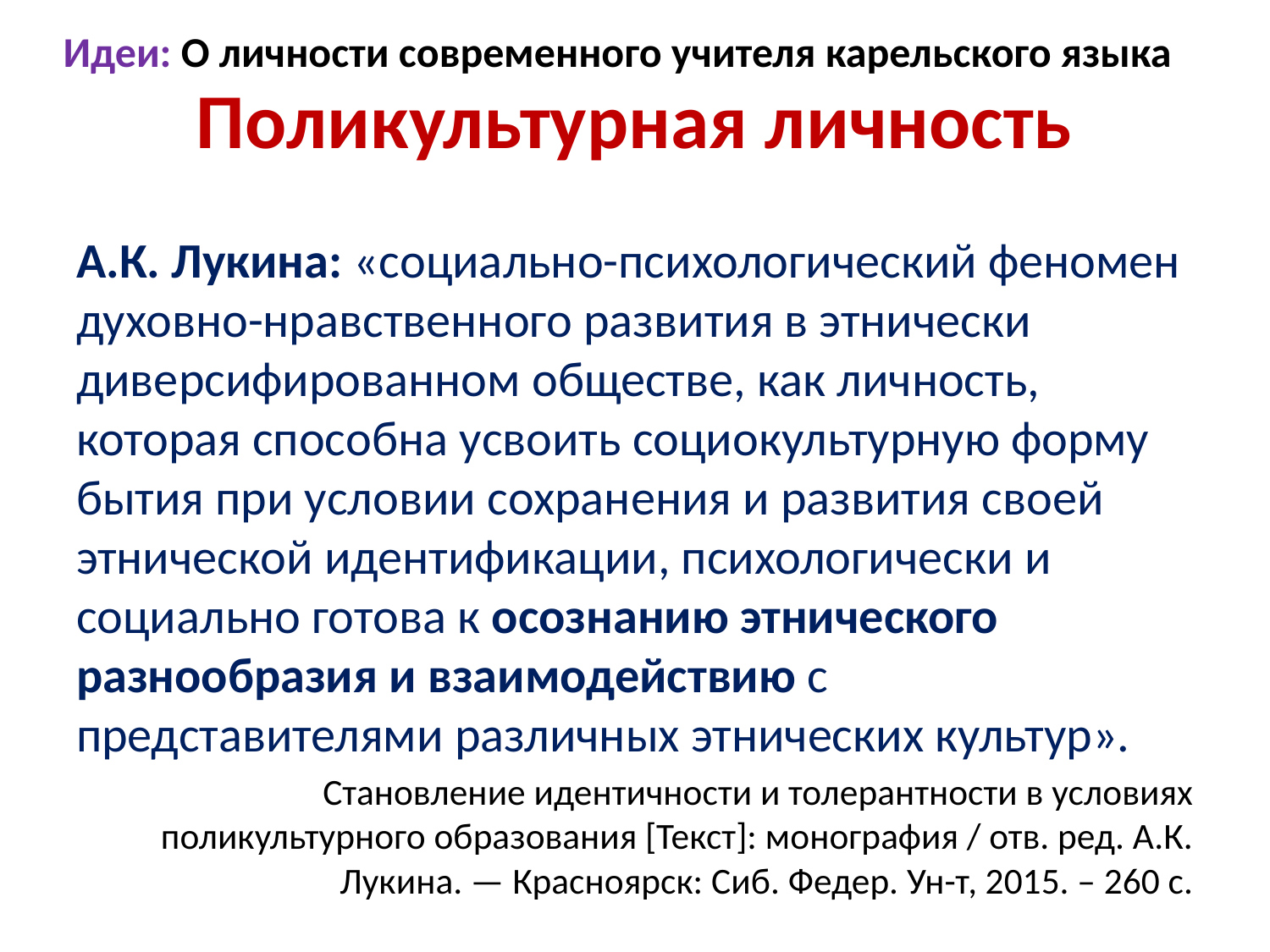

Идеи: О личности современного учителя карельского языка
# Поликультурная личность
А.К. Лукина: «социально-психологический феномен духовно-нравственного развития в этнически диверсифированном обществе, как личность, которая способна усвоить социокультурную форму бытия при условии сохранения и развития своей этнической идентификации, психологически и социально готова к осознанию этнического разнообразия и взаимодействию с представителями различных этнических культур».
Становление идентичности и толерантности в условиях поликультурного образования [Текст]: монография / отв. ред. А.К. Лукина. — Красноярск: Сиб. Федер. Ун-т, 2015. – 260 с.